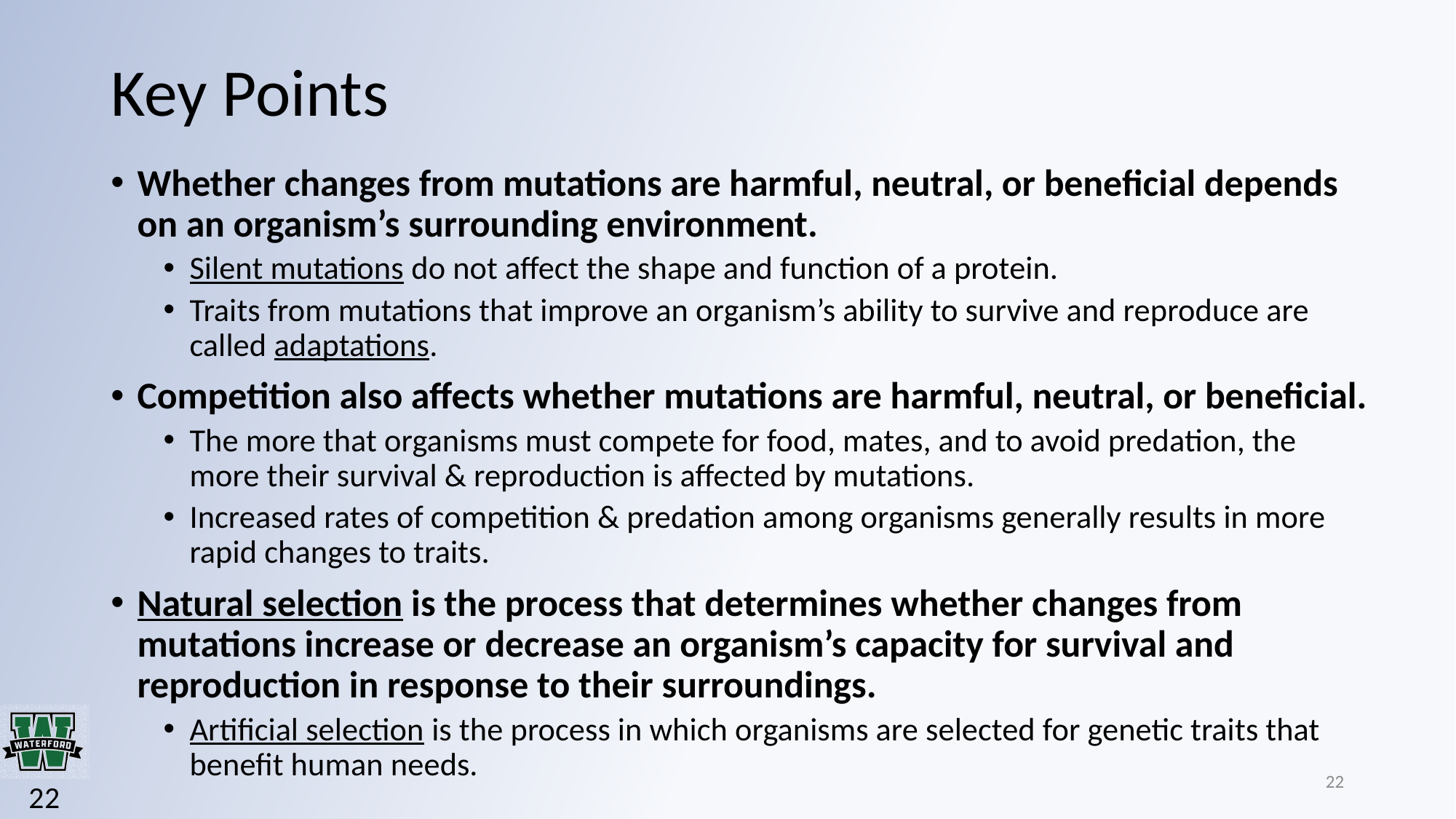

# Key Points
Whether changes from mutations are harmful, neutral, or beneficial depends on an organism’s surrounding environment.
Silent mutations do not affect the shape and function of a protein.
Traits from mutations that improve an organism’s ability to survive and reproduce are called adaptations.
Competition also affects whether mutations are harmful, neutral, or beneficial.
The more that organisms must compete for food, mates, and to avoid predation, the more their survival & reproduction is affected by mutations.
Increased rates of competition & predation among organisms generally results in more rapid changes to traits.
Natural selection is the process that determines whether changes from mutations increase or decrease an organism’s capacity for survival and reproduction in response to their surroundings.
Artificial selection is the process in which organisms are selected for genetic traits that benefit human needs.

22